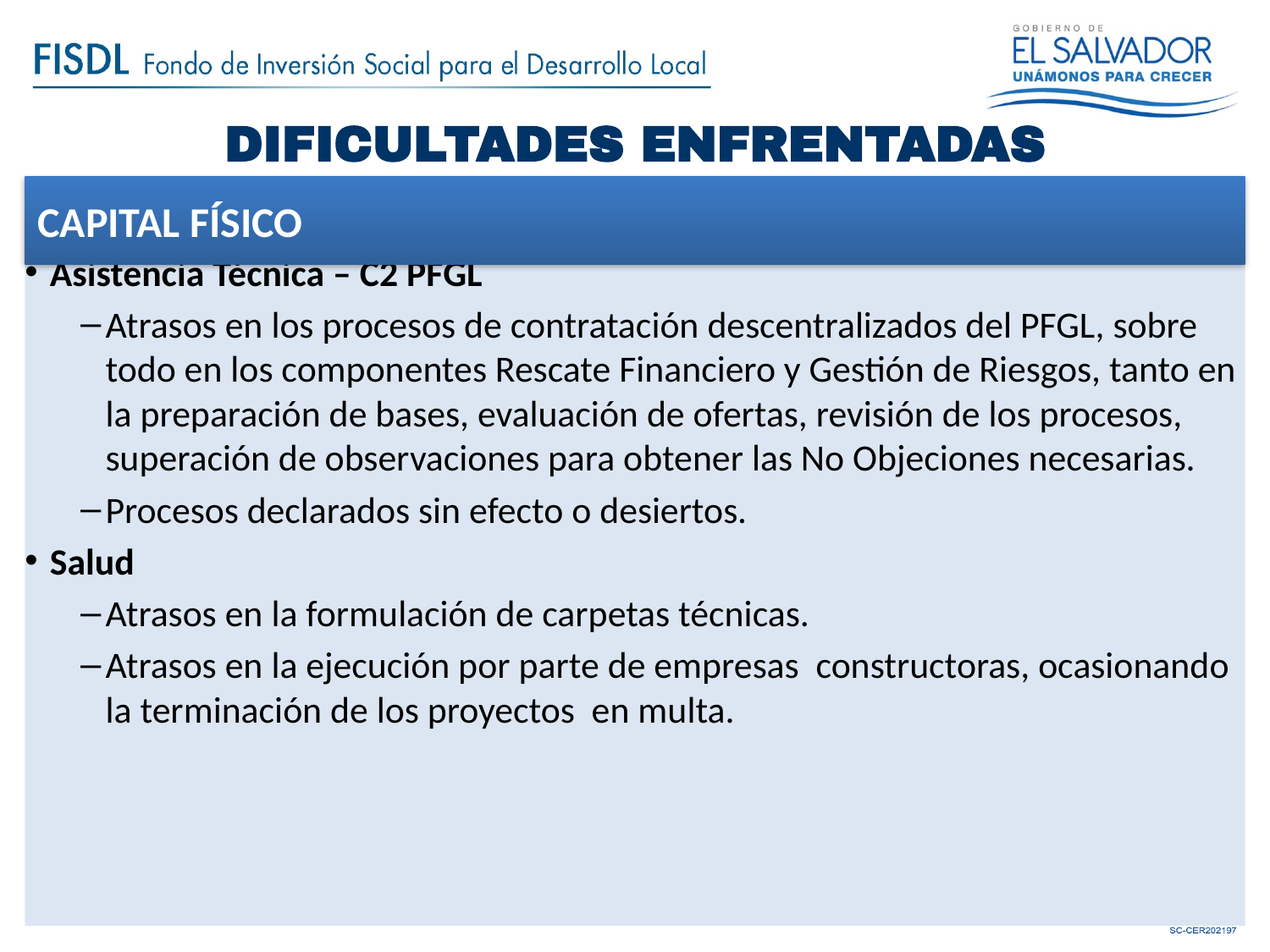

# DIFICULTADES ENFRENTADAS
CAPITAL FÍSICO
Asistencia Técnica – C2 PFGL
Atrasos en los procesos de contratación descentralizados del PFGL, sobre todo en los componentes Rescate Financiero y Gestión de Riesgos, tanto en la preparación de bases, evaluación de ofertas, revisión de los procesos, superación de observaciones para obtener las No Objeciones necesarias.
Procesos declarados sin efecto o desiertos.
Salud
Atrasos en la formulación de carpetas técnicas.
Atrasos en la ejecución por parte de empresas  constructoras, ocasionando la terminación de los proyectos  en multa.